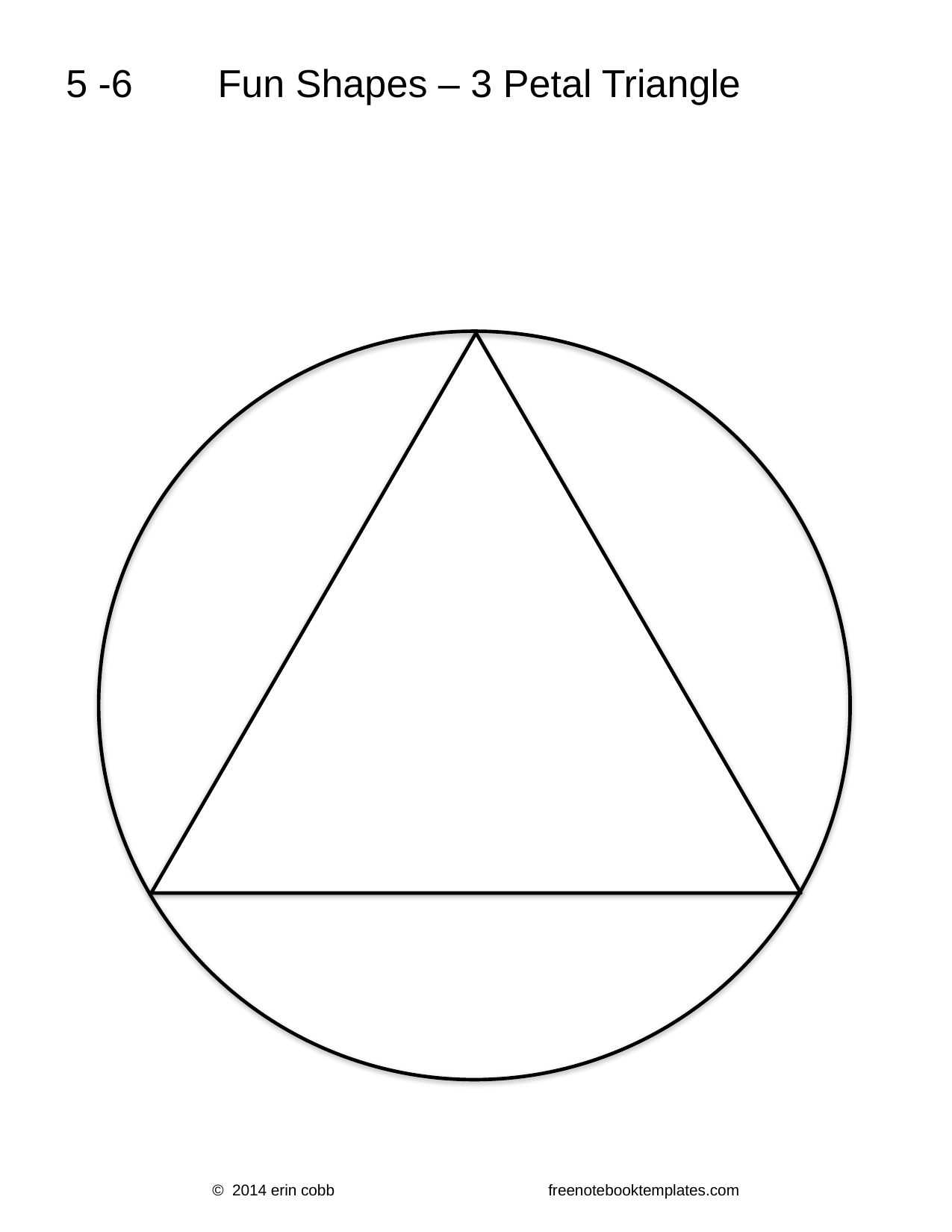

5 -6
Fun Shapes – 3 Petal Triangle

©  2014 erin cobb		freenotebooktemplates.com